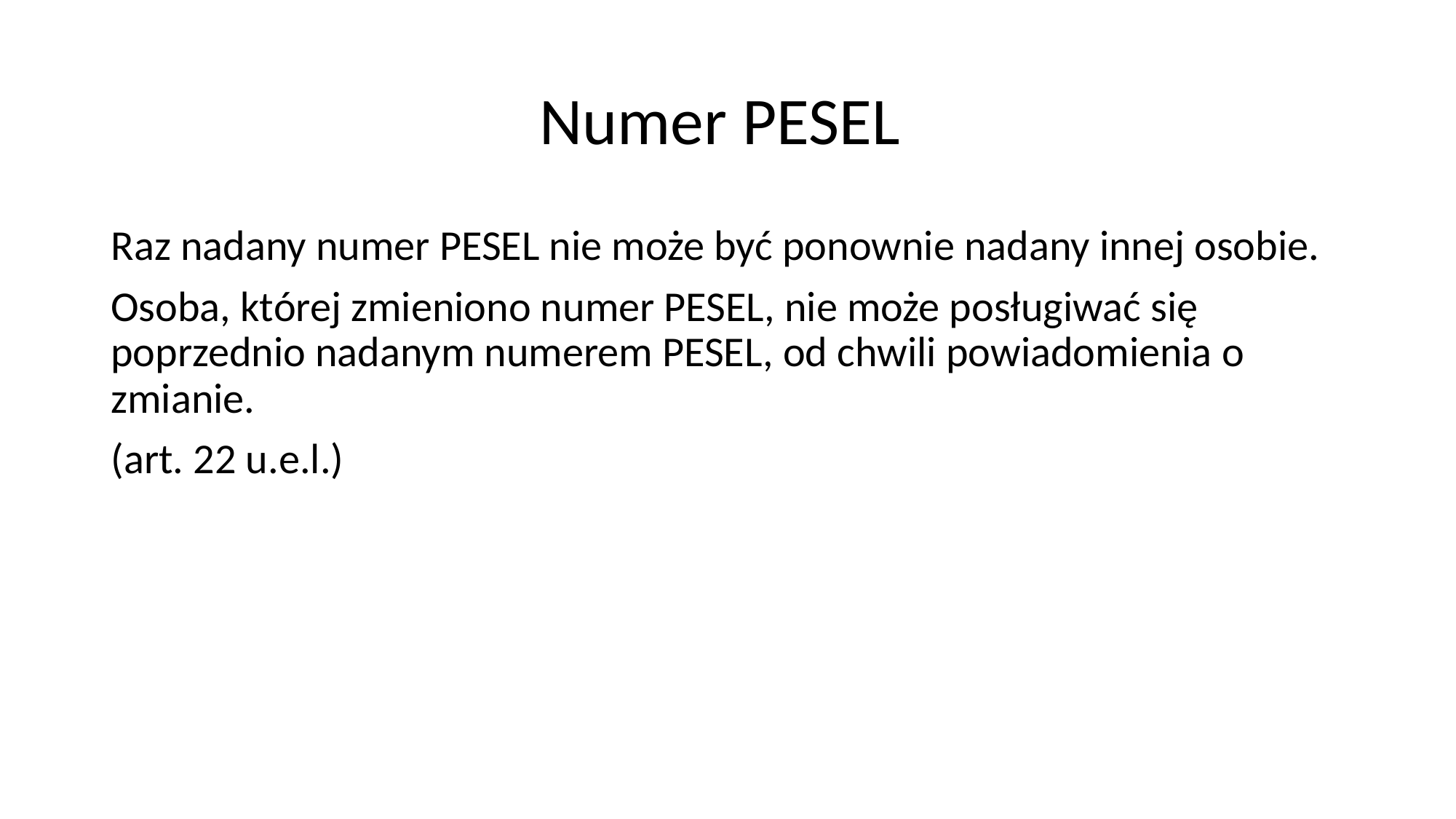

# Numer PESEL
Raz nadany numer PESEL nie może być ponownie nadany innej osobie.
Osoba, której zmieniono numer PESEL, nie może posługiwać się poprzednio nadanym numerem PESEL, od chwili powiadomienia o zmianie.
(art. 22 u.e.l.)